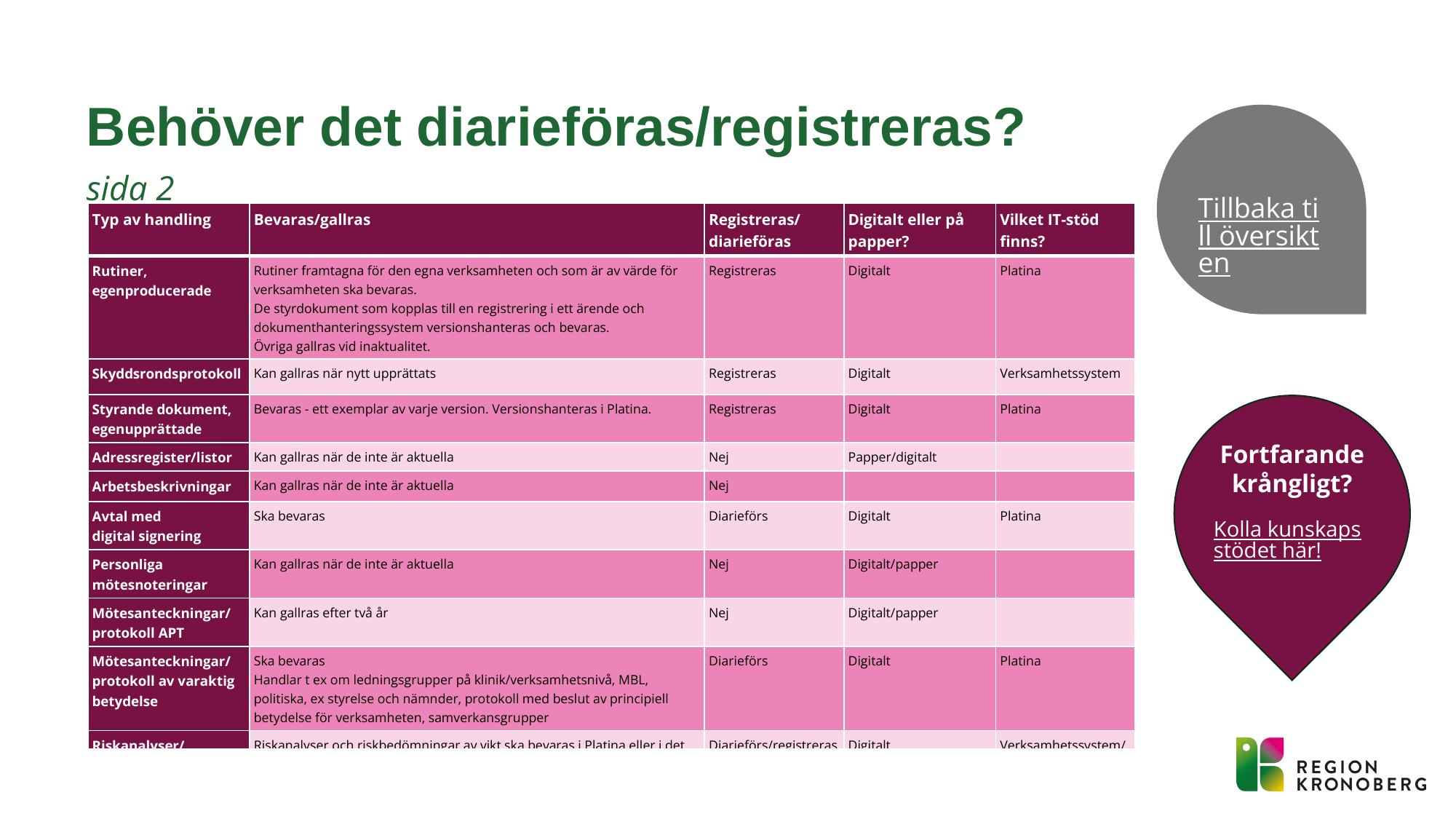

# Behöver det diarieföras/registreras? sida 2
Tillbaka till översikten
| Typ av handling | Bevaras/gallras | Registreras/ diarieföras | Digitalt eller på papper? | Vilket IT-stöd finns? |
| --- | --- | --- | --- | --- |
| Rutiner, egenproducerade | Rutiner framtagna för den egna verksamheten och som är av värde för verksamheten ska bevaras. De styrdokument som kopplas till en registrering i ett ärende och dokumenthanteringssystem versionshanteras och bevaras. Övriga gallras vid inaktualitet. | Registreras | Digitalt | Platina |
| Skyddsrondsprotokoll | Kan gallras när nytt upprättats | Registreras | Digitalt | Verksamhetssystem |
| Styrande dokument, egenupprättade | Bevaras - ett exemplar av varje version. Versionshanteras i Platina. | Registreras | Digitalt | Platina |
| Adressregister/listor | Kan gallras när de inte är aktuella | Nej | Papper/digitalt |  |
| Arbetsbeskrivningar | Kan gallras när de inte är aktuella | Nej |  |  |
| Avtal med digital signering | Ska bevaras | Diarieförs | Digitalt | Platina |
| Personliga mötesnoteringar | Kan gallras när de inte är aktuella | Nej | Digitalt/papper |  |
| Mötesanteckningar/ protokoll APT | Kan gallras efter två år | Nej | Digitalt/papper |  |
| Mötesanteckningar/ protokoll av varaktig betydelse | Ska bevaras Handlar t ex om ledningsgrupper på klinik/verksamhetsnivå, MBL, politiska, ex styrelse och nämnder, protokoll med beslut av principiell betydelse för verksamheten, samverkansgrupper | Diarieförs | Digitalt | Platina |
| Riskanalyser/ riskbedömning | Riskanalyser och riskbedömningar av vikt ska bevaras i Platina eller i det specifika verksamhetssystem som verksamheten använder | Diarieförs/registreras | Digitalt | Verksamhetssystem/ Platina |

Fortfarande krångligt?
Kolla kunskapsstödet här!